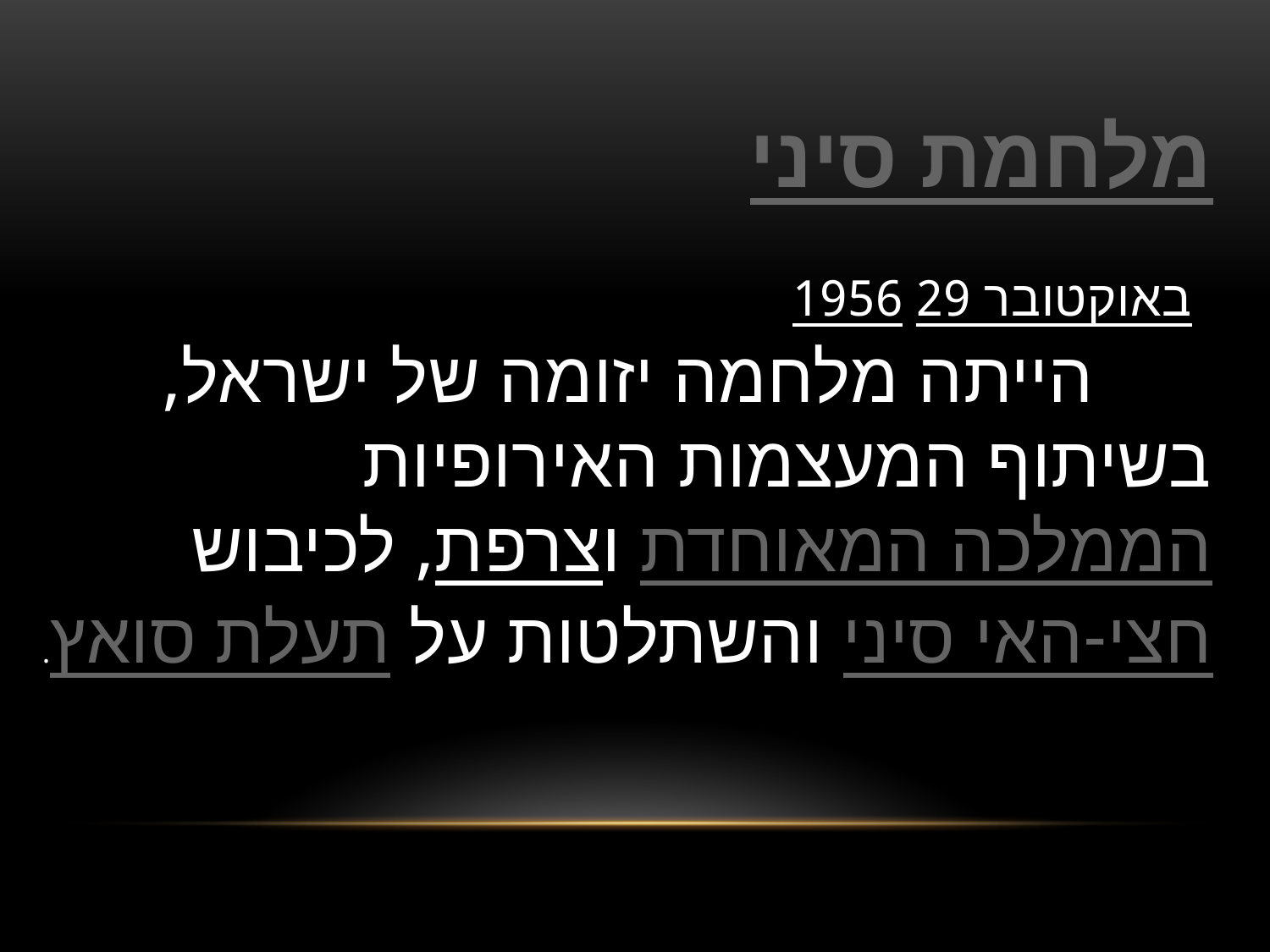

#
מלחמת סיני
 29 באוקטובר 1956                                                                                               הייתה מלחמה יזומה של ישראל, בשיתוף המעצמות האירופיות הממלכה המאוחדת וצרפת, לכיבוש חצי-האי סיני והשתלטות על תעלת סואץ.